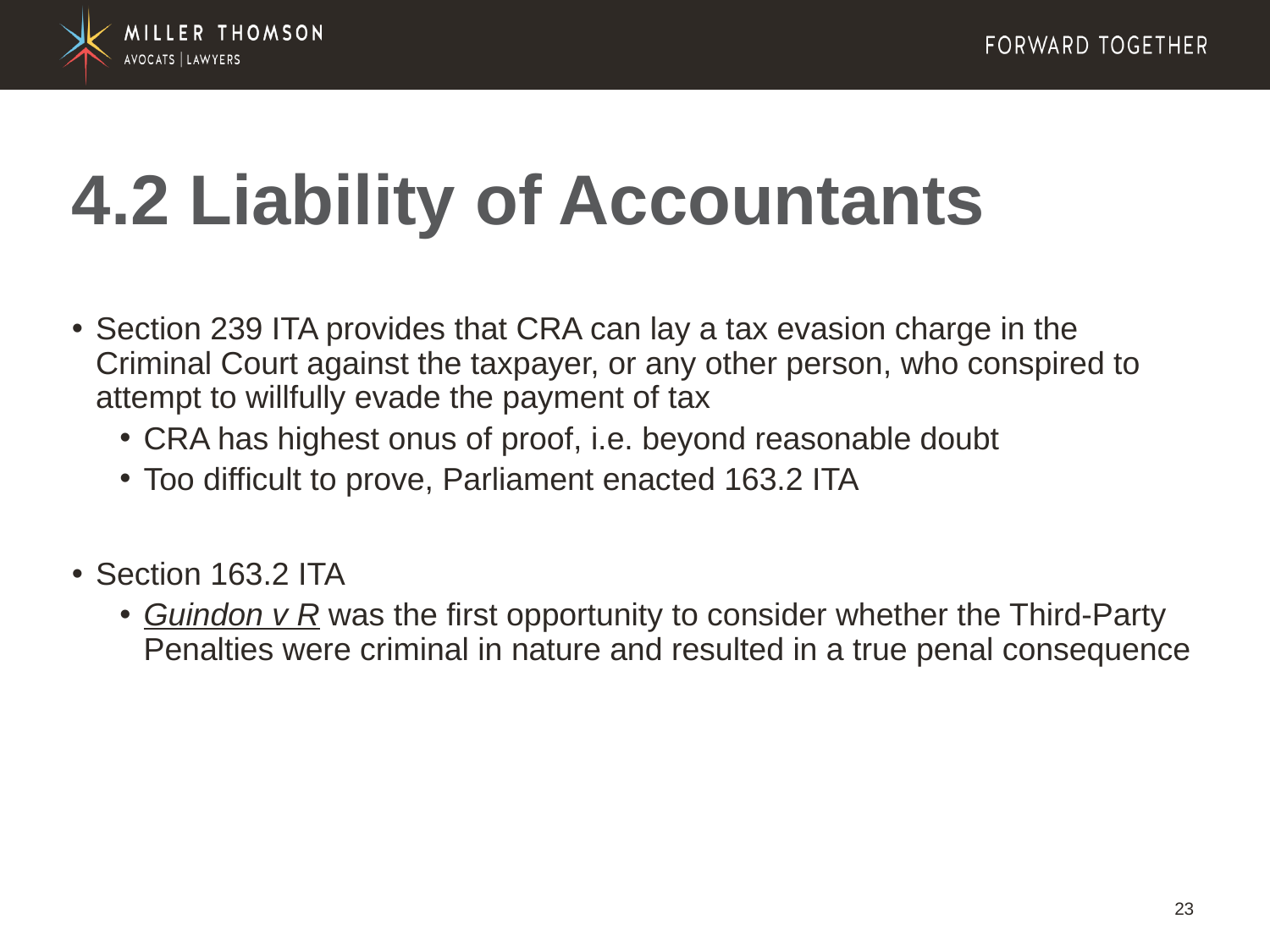

# 4.2 Liability of Accountants

Section 239 ITA provides that CRA can lay a tax evasion charge in the Criminal Court against the taxpayer, or any other person, who conspired to attempt to willfully evade the payment of tax
CRA has highest onus of proof, i.e. beyond reasonable doubt
Too difficult to prove, Parliament enacted 163.2 ITA

Section 163.2 ITA
Guindon v R was the first opportunity to consider whether the Third-Party Penalties were criminal in nature and resulted in a true penal consequence